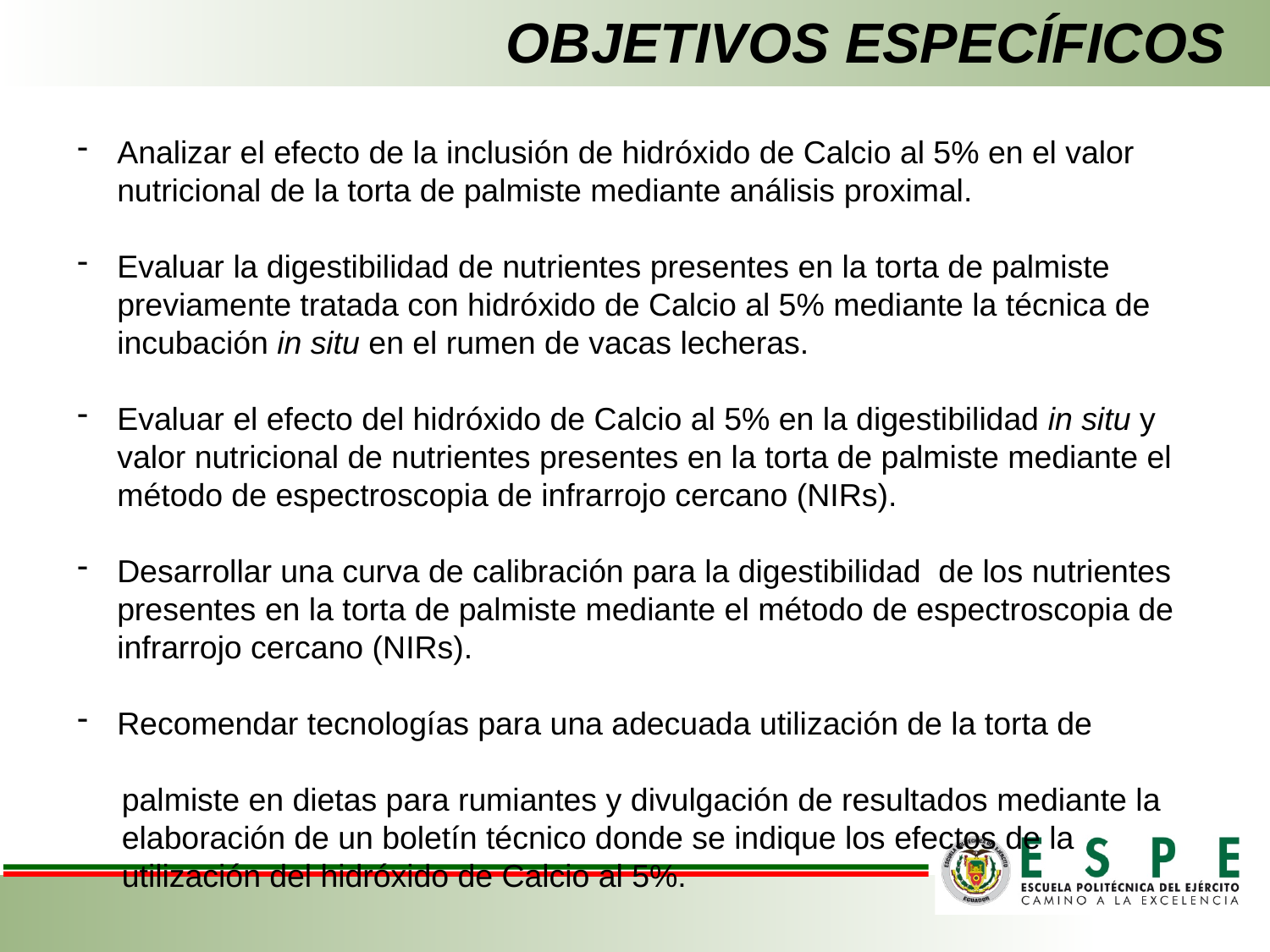

OBJETIVOS ESPECÍFICOS
Analizar el efecto de la inclusión de hidróxido de Calcio al 5% en el valor nutricional de la torta de palmiste mediante análisis proximal.

Evaluar la digestibilidad de nutrientes presentes en la torta de palmiste previamente tratada con hidróxido de Calcio al 5% mediante la técnica de incubación in situ en el rumen de vacas lecheras.

Evaluar el efecto del hidróxido de Calcio al 5% en la digestibilidad in situ y valor nutricional de nutrientes presentes en la torta de palmiste mediante el método de espectroscopia de infrarrojo cercano (NIRs).

Desarrollar una curva de calibración para la digestibilidad  de los nutrientes presentes en la torta de palmiste mediante el método de espectroscopia de infrarrojo cercano (NIRs).

Recomendar tecnologías para una adecuada utilización de la torta de
     palmiste en dietas para rumiantes y divulgación de resultados mediante la
     elaboración de un boletín técnico donde se indique los efectos de la
     utilización del hidróxido de Calcio al 5%.